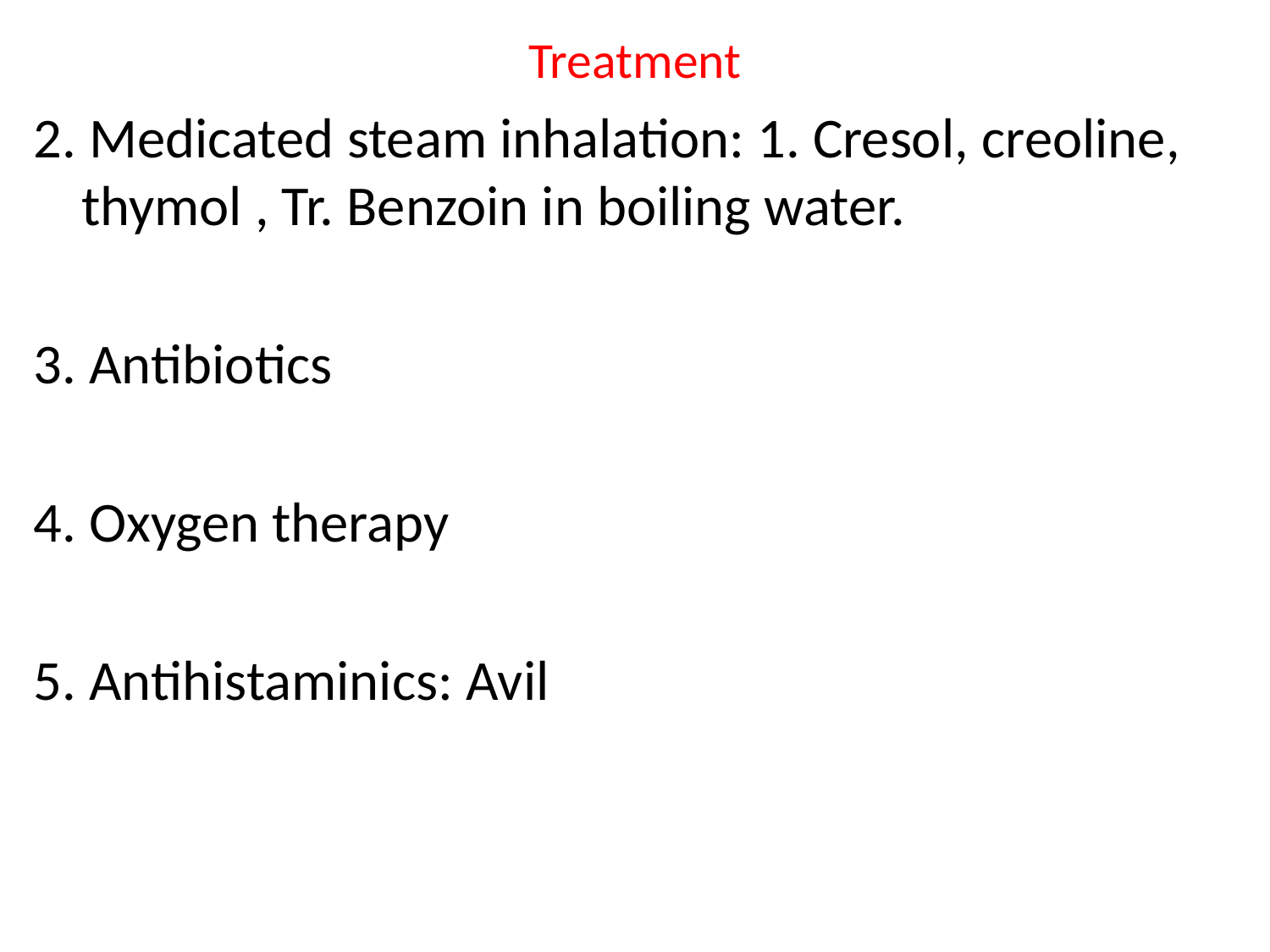

# Treatment
2. Medicated steam inhalation: 1. Cresol, creoline, thymol , Tr. Benzoin in boiling water.

3. Antibiotics

4. Oxygen therapy

5. Antihistaminics: Avil